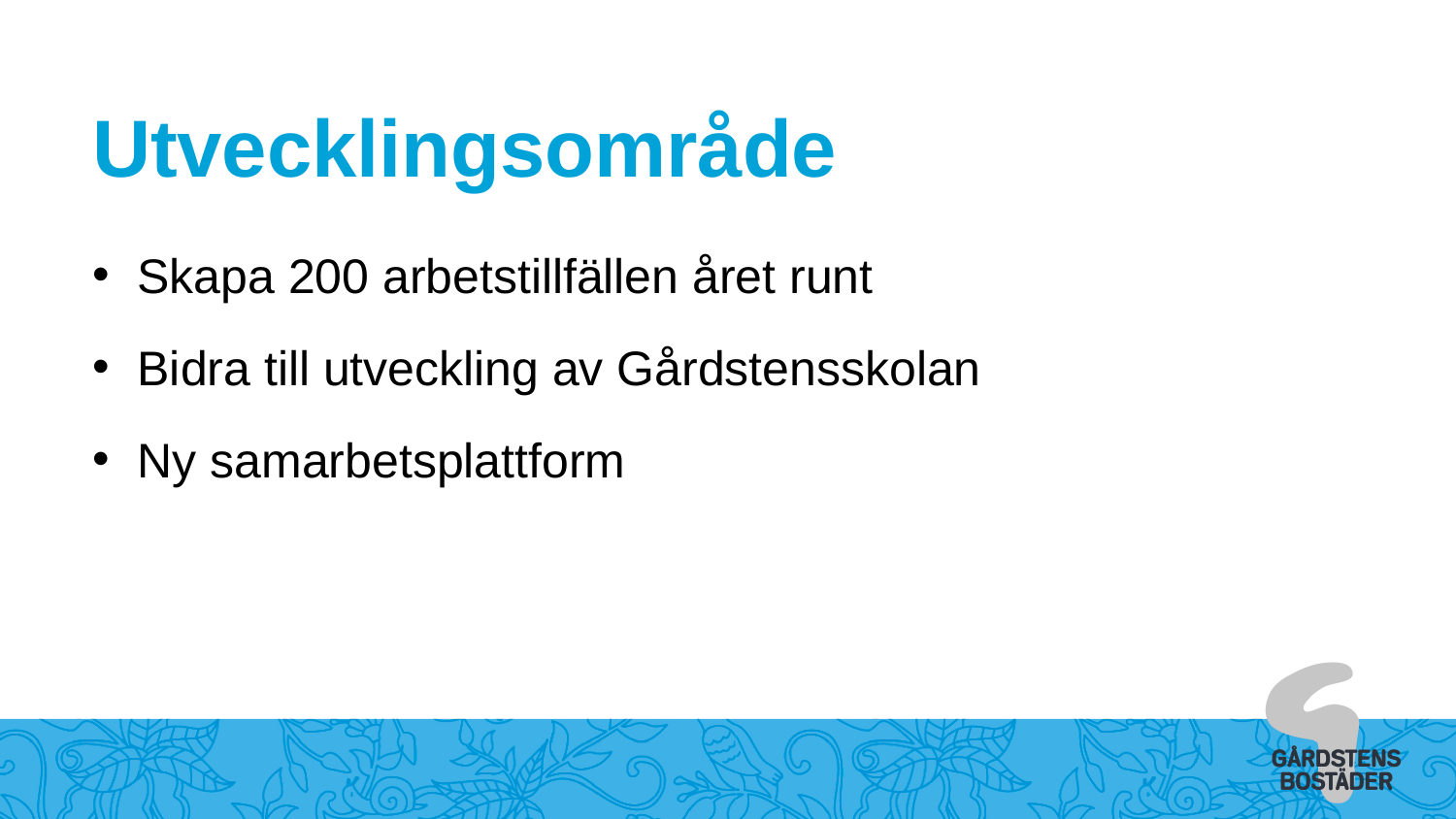

Utvecklingsområde
Skapa 200 arbetstillfällen året runt
Bidra till utveckling av Gårdstensskolan
Ny samarbetsplattform